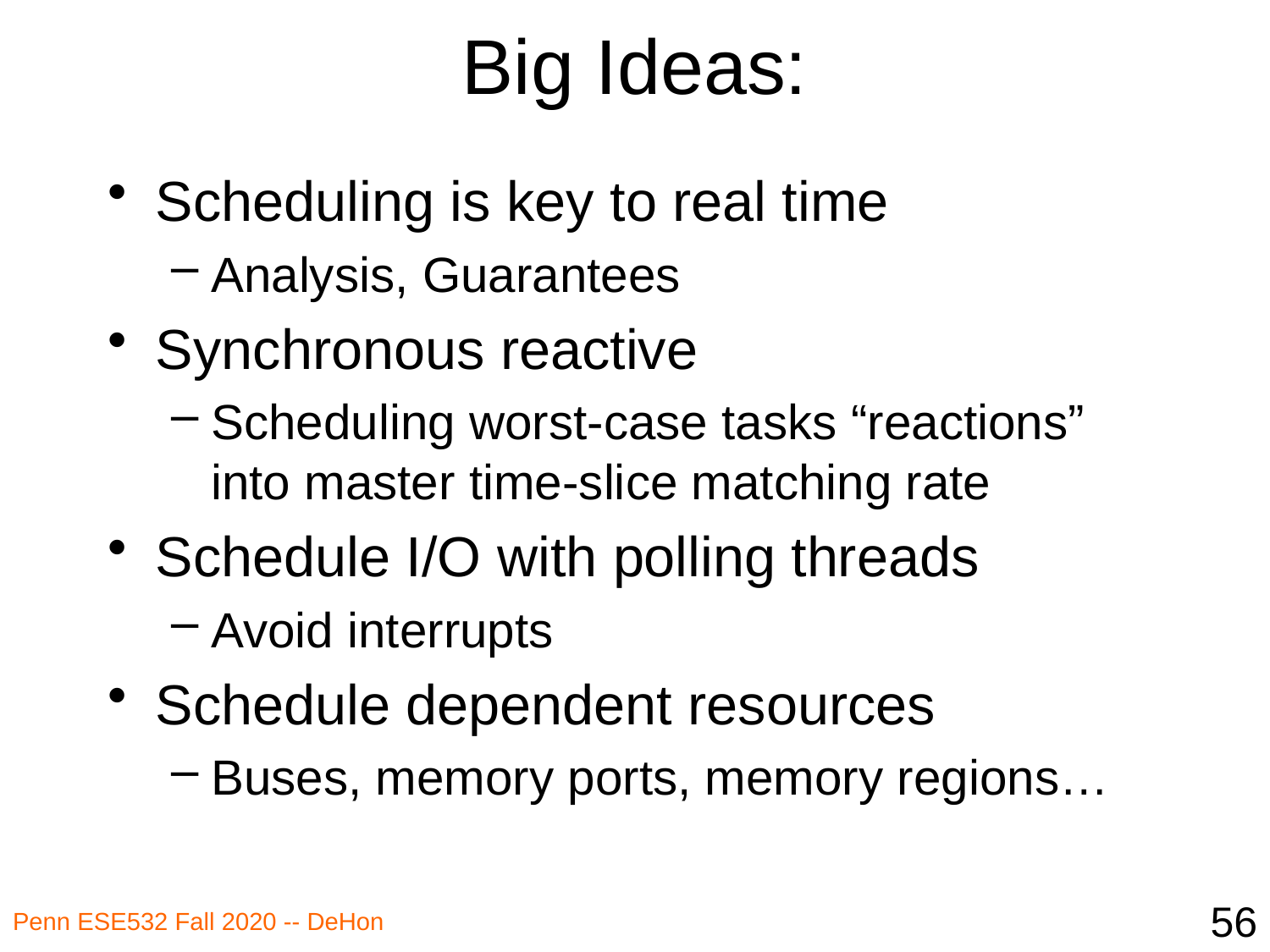

# Big Ideas:
Scheduling is key to real time
Analysis, Guarantees
Synchronous reactive
Scheduling worst-case tasks “reactions” into master time-slice matching rate
Schedule I/O with polling threads
Avoid interrupts
Schedule dependent resources
Buses, memory ports, memory regions…
56
Penn ESE532 Fall 2020 -- DeHon